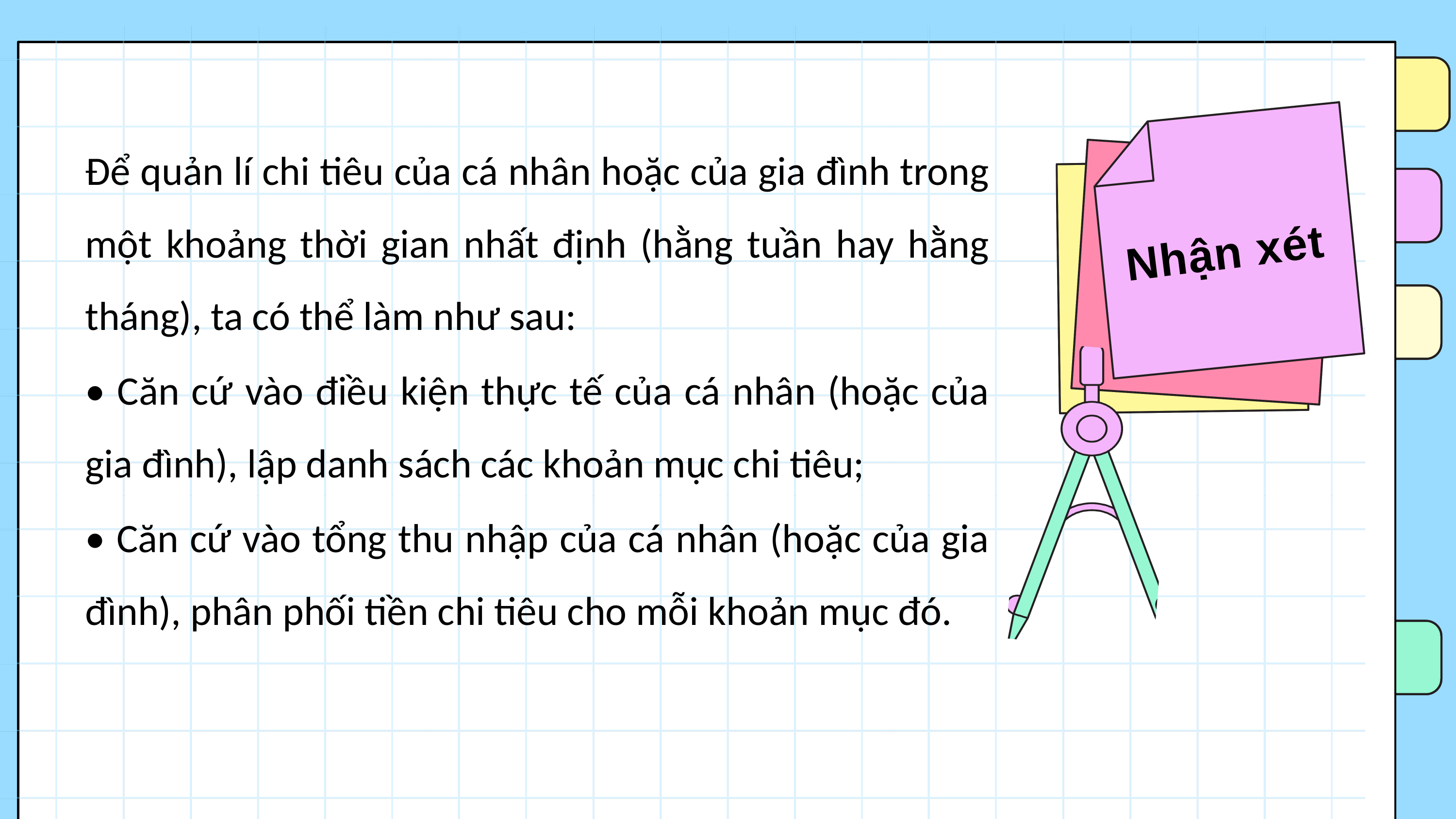

Nhận xét
Để quản lí chi tiêu của cá nhân hoặc của gia đình trong một khoảng thời gian nhất định (hằng tuần hay hằng tháng), ta có thể làm như sau:
• Căn cứ vào điều kiện thực tế của cá nhân (hoặc của gia đình), lập danh sách các khoản mục chi tiêu;
• Căn cứ vào tổng thu nhập của cá nhân (hoặc của gia đình), phân phối tiền chi tiêu cho mỗi khoản mục đó.